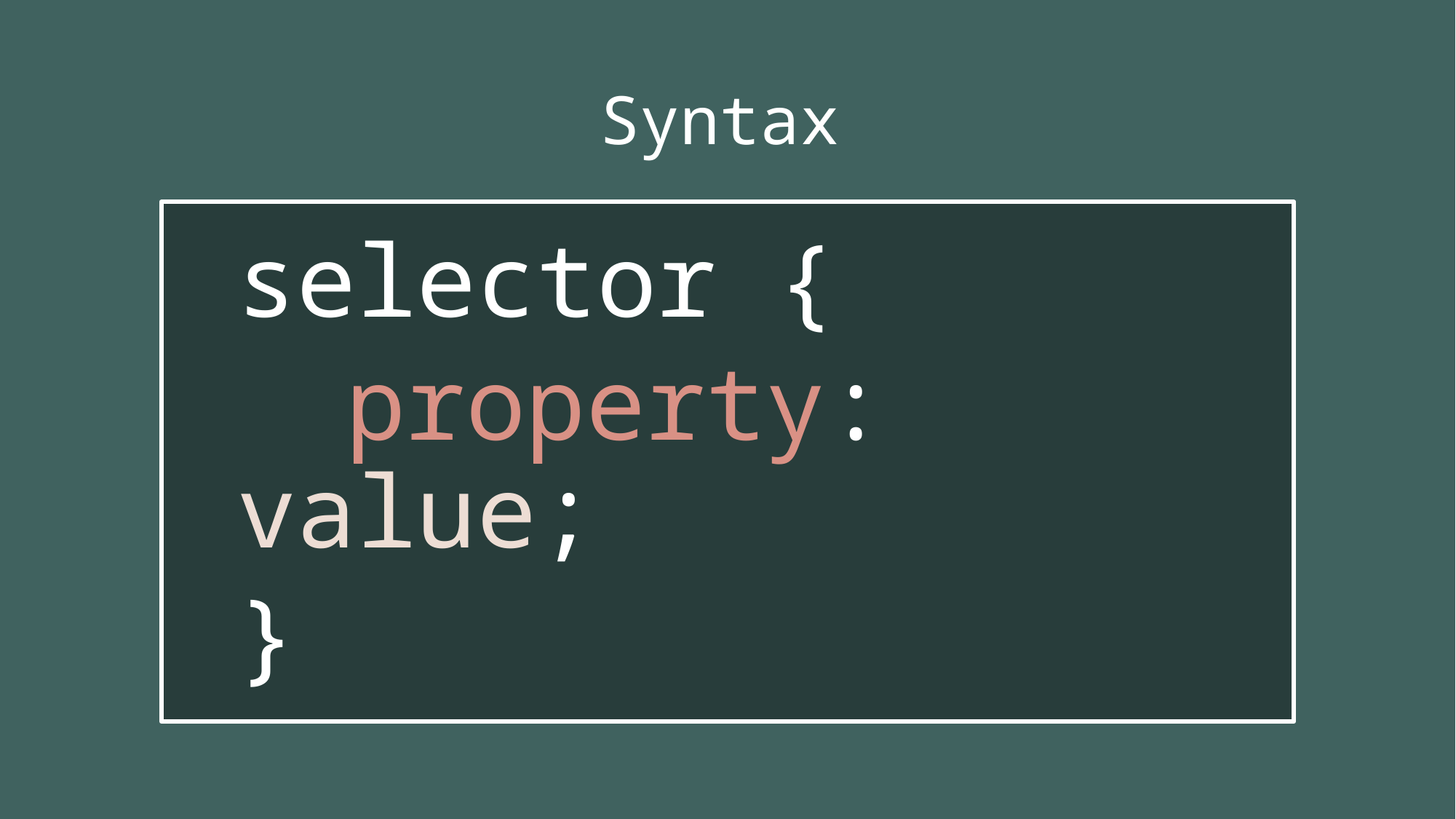

# Syntax
selector {
	property: value;
}